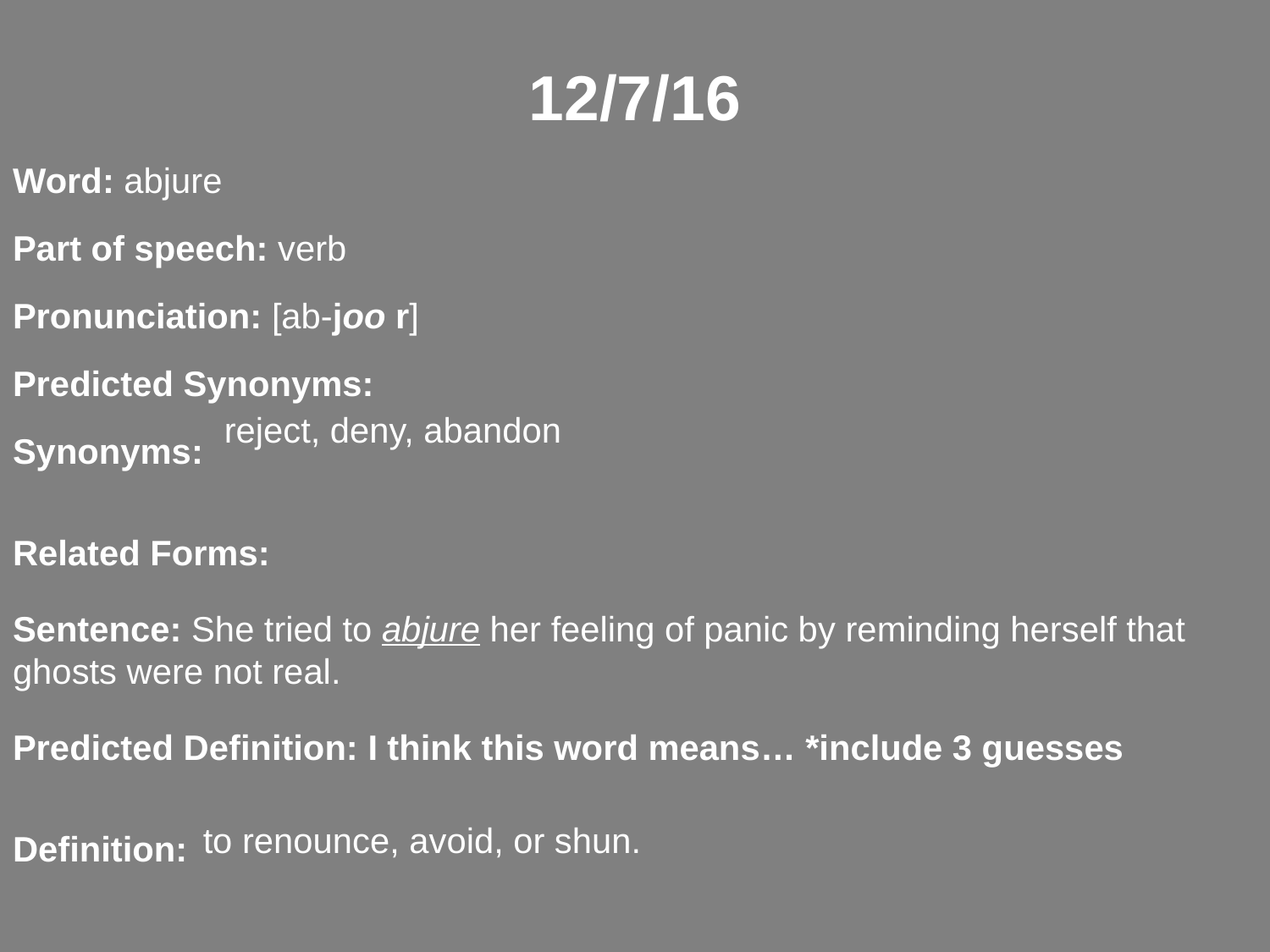

12/7/16

Word: abjure

Part of speech: verb

Pronunciation: [ab-joo r]

Predicted Synonyms:

Synonyms:

Related Forms:

Sentence: She tried to abjure her feeling of panic by reminding herself that ghosts were not real.

Predicted Definition: I think this word means… *include 3 guesses

Definition:

reject, deny, abandon
to renounce, avoid, or shun.